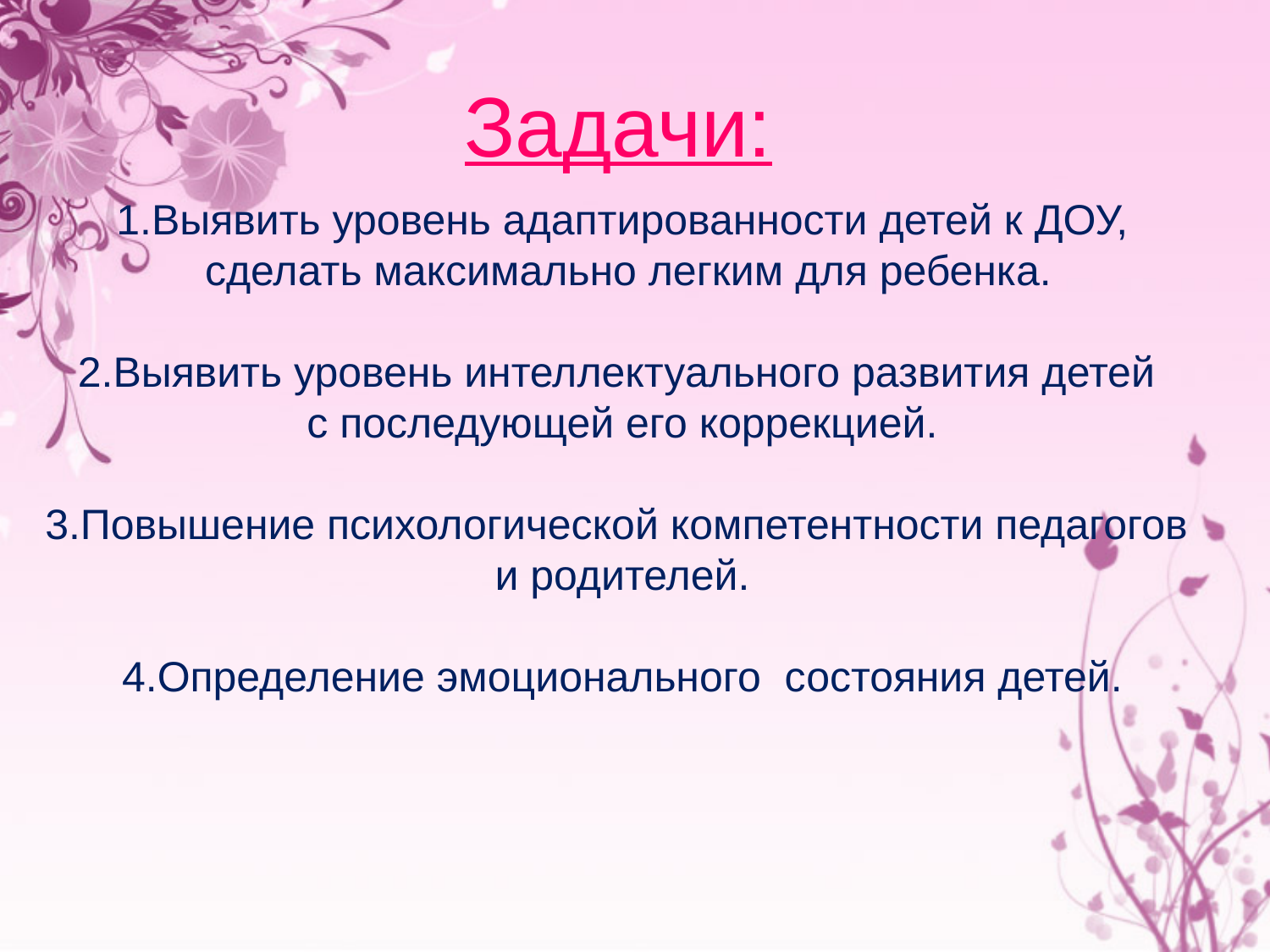

Задачи:

1.Выявить уровень адаптированности детей к ДОУ,
 сделать максимально легким для ребенка.

2.Выявить уровень интеллектуального развития детей
с последующей его коррекцией.

3.Повышение психологической компетентности педагогов
и родителей.

4.Определение эмоционального  состояния детей.